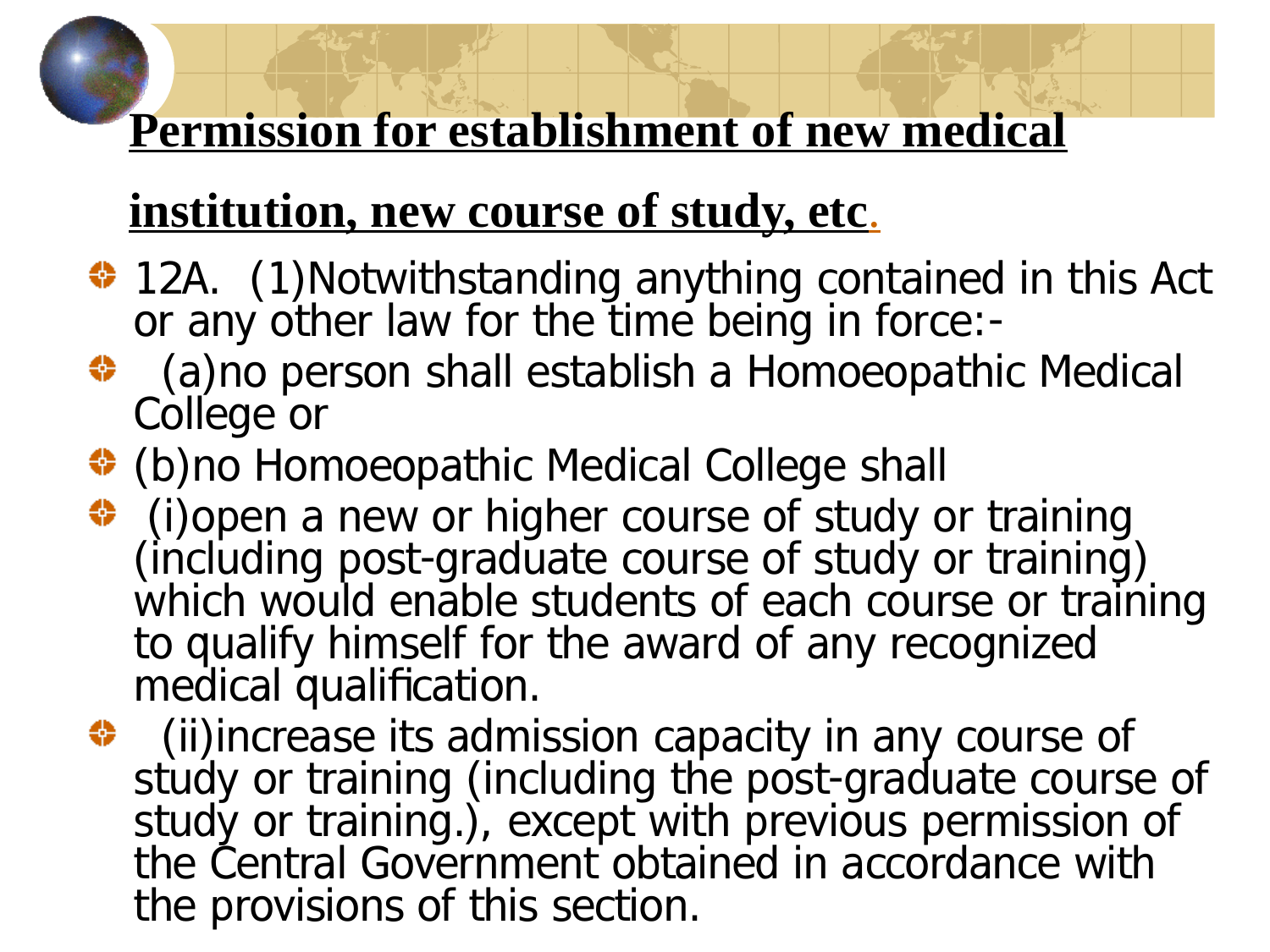

# Permission for establishment of new medical institution, new course of study, etc.
12A.  (1)Notwithstanding anything contained in this Act or any other law for the time being in force:-
  (a)no person shall establish a Homoeopathic Medical College or
(b)no Homoeopathic Medical College shall
 (i)open a new or higher course of study or training (including post-graduate course of study or training) which would enable students of each course or training to qualify himself for the award of any recognized medical qualification.
  (ii)increase its admission capacity in any course of study or training (including the post-graduate course of study or training.), except with previous permission of the Central Government obtained in accordance with the provisions of this section.